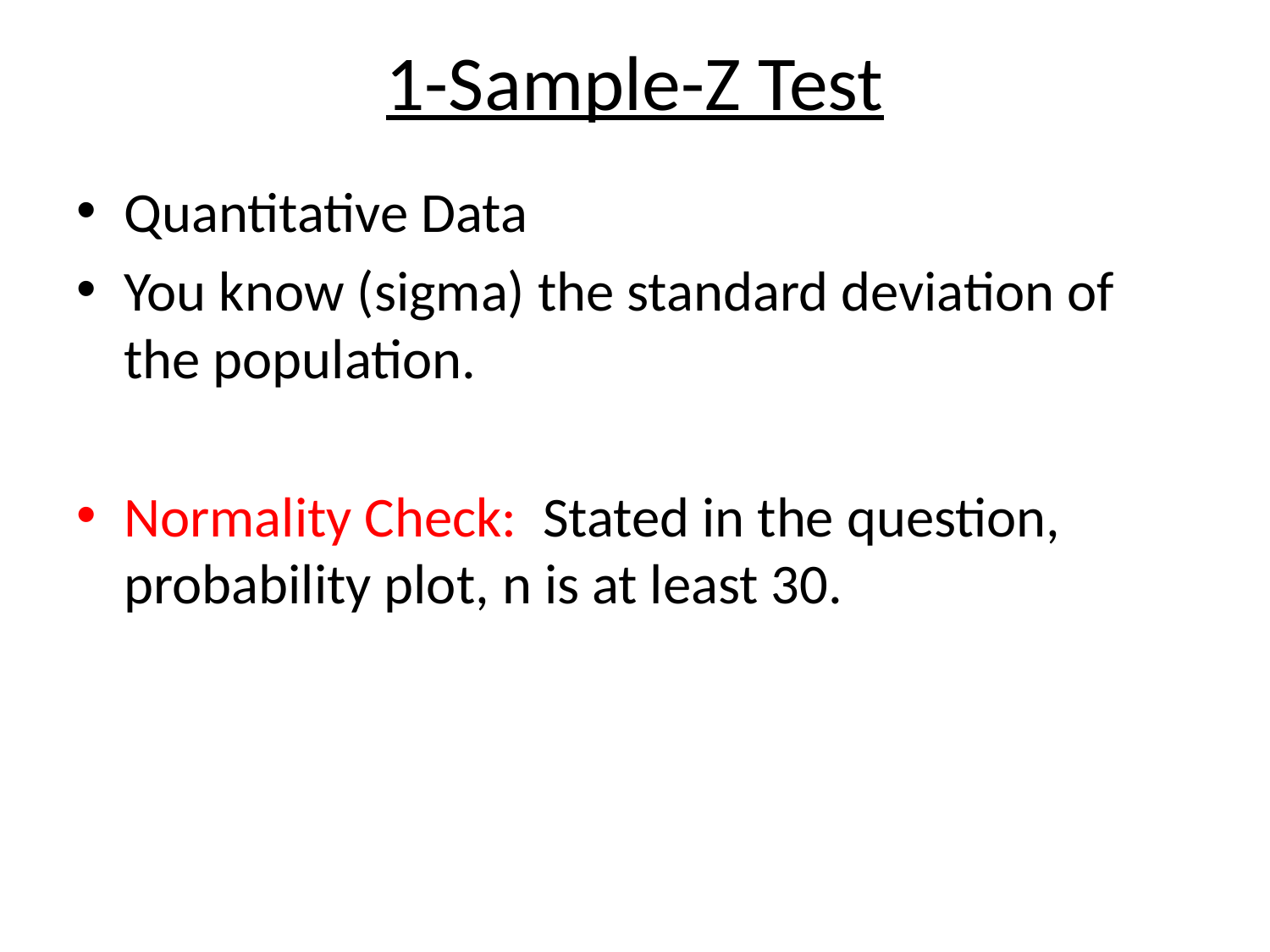

# 1-Sample-Z Test
Quantitative Data
You know (sigma) the standard deviation of the population.

Normality Check:  Stated in the question, probability plot, n is at least 30.